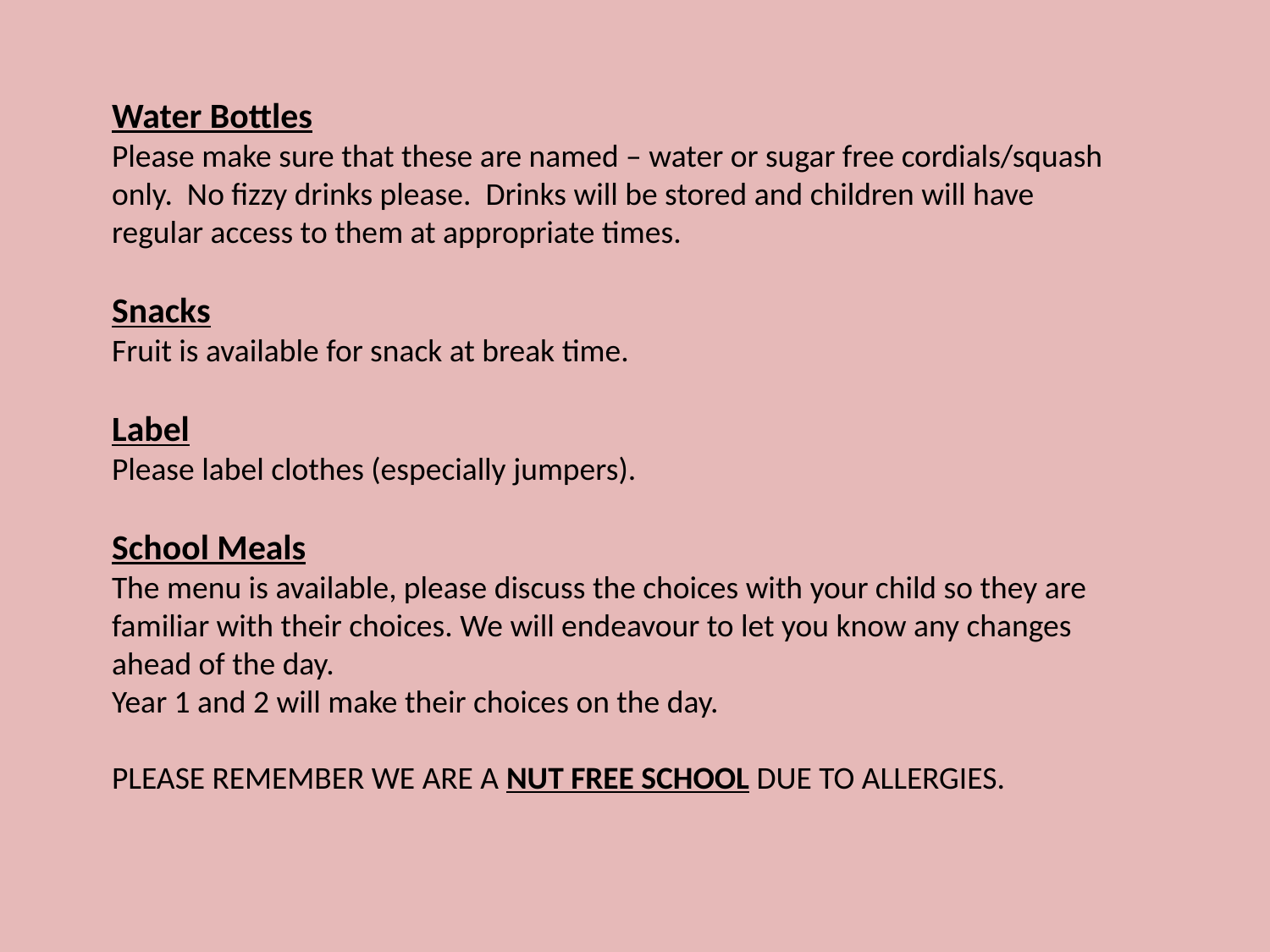

Water Bottles
Please make sure that these are named – water or sugar free cordials/squash only.  No fizzy drinks please.  Drinks will be stored and children will have regular access to them at appropriate times.

Snacks
Fruit is available for snack at break time.

Label
Please label clothes (especially jumpers).

School Meals
The menu is available, please discuss the choices with your child so they are familiar with their choices. We will endeavour to let you know any changes ahead of the day.
Year 1 and 2 will make their choices on the day.

PLEASE REMEMBER WE ARE A NUT FREE SCHOOL DUE TO ALLERGIES.